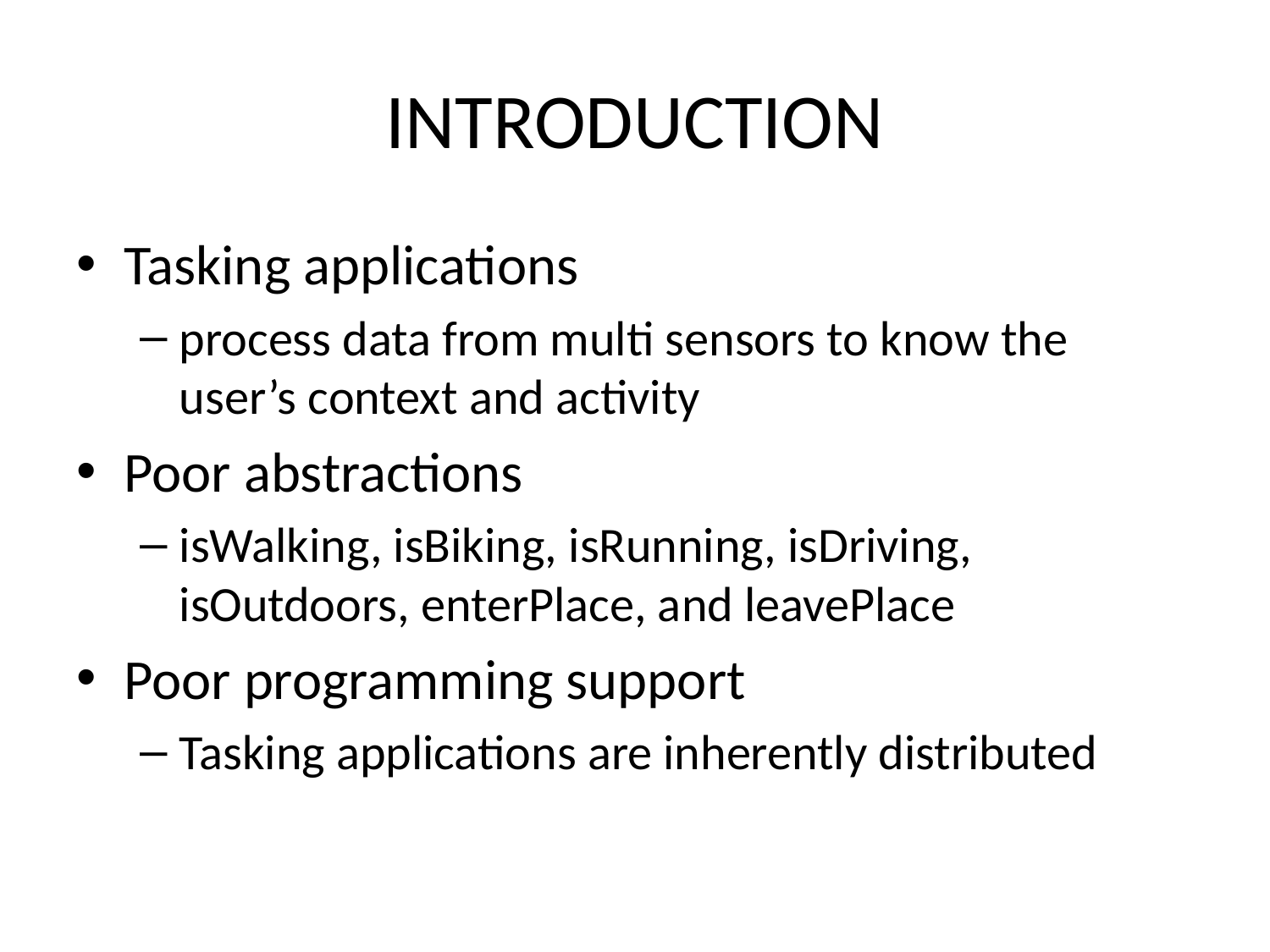

# INTRODUCTION
Tasking applications
process data from multi sensors to know the user’s context and activity
Poor abstractions
isWalking, isBiking, isRunning, isDriving, isOutdoors, enterPlace, and leavePlace
Poor programming support
Tasking applications are inherently distributed